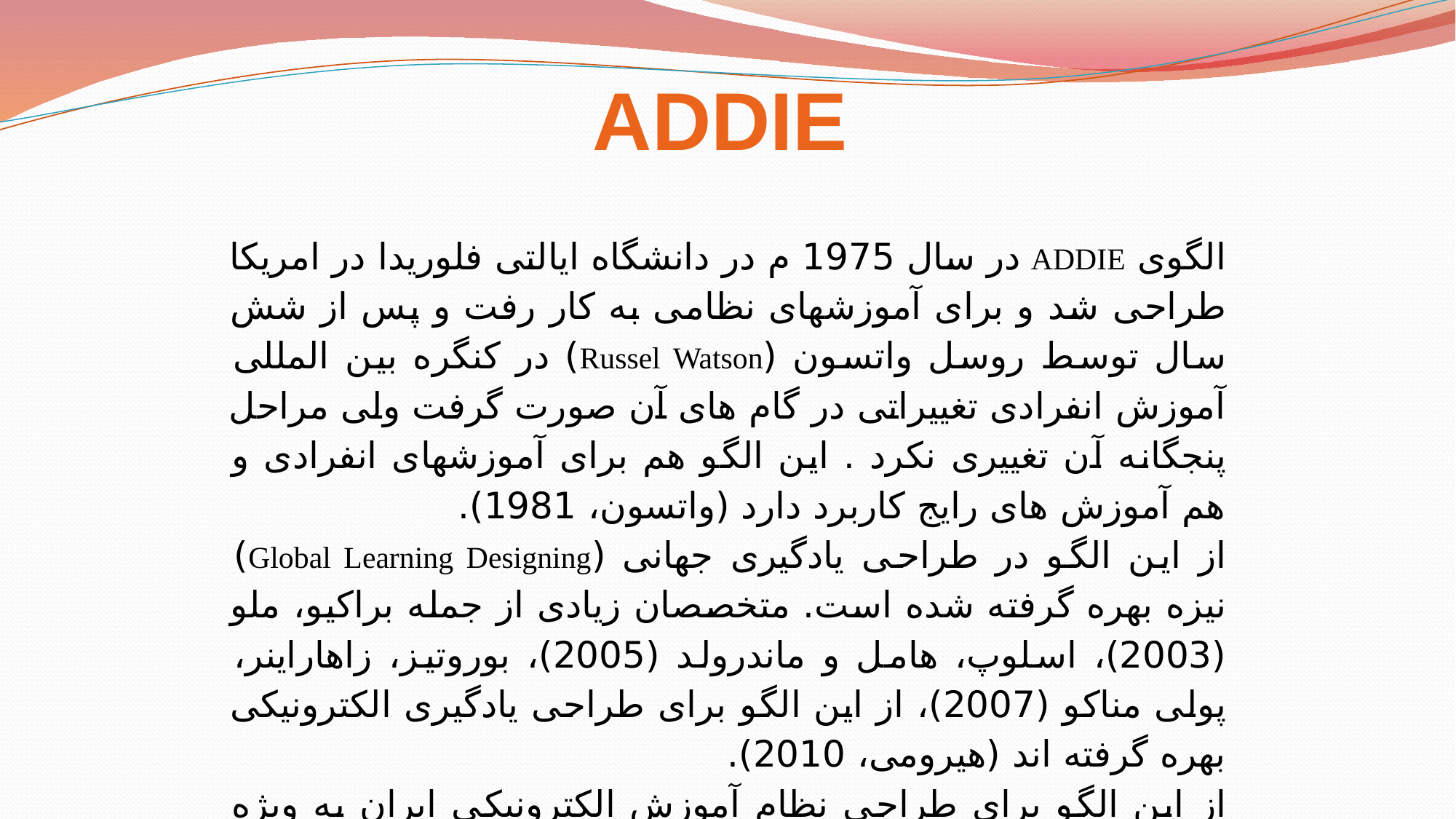

ADDIE
الگوی ADDIE در سال 1975 م در دانشگاه ایالتی فلوریدا در امریکا طراحی شد و برای آموزشهای نظامی به کار رفت و پس از شش سال توسط روسل واتسون (Russel Watson) در کنگره بین المللی آموزش انفرادی تغییراتی در گام های آن صورت گرفت ولی مراحل پنجگانه آن تغییری نکرد . این الگو هم برای آموزشهای انفرادی و هم آموزش های رایج کاربرد دارد (واتسون، 1981).
از این الگو در طراحی یادگیری جهانی (Global Learning Designing) نیزه بهره گرفته شده است. متخصصان زیادی از جمله براکیو، ملو (2003)، اسلوپ، هامل و ماندرولد (2005)، بوروتیز، زاهاراینر، پولی مناکو (2007)، از این الگو برای طراحی یادگیری الکترونیکی بهره گرفته اند (هیرومی، 2010).
از این الگو برای طراحی نظام آموزش الکترونیکی ایران به ویژه آموزش پزشکی به خدمت گرفته شده است.